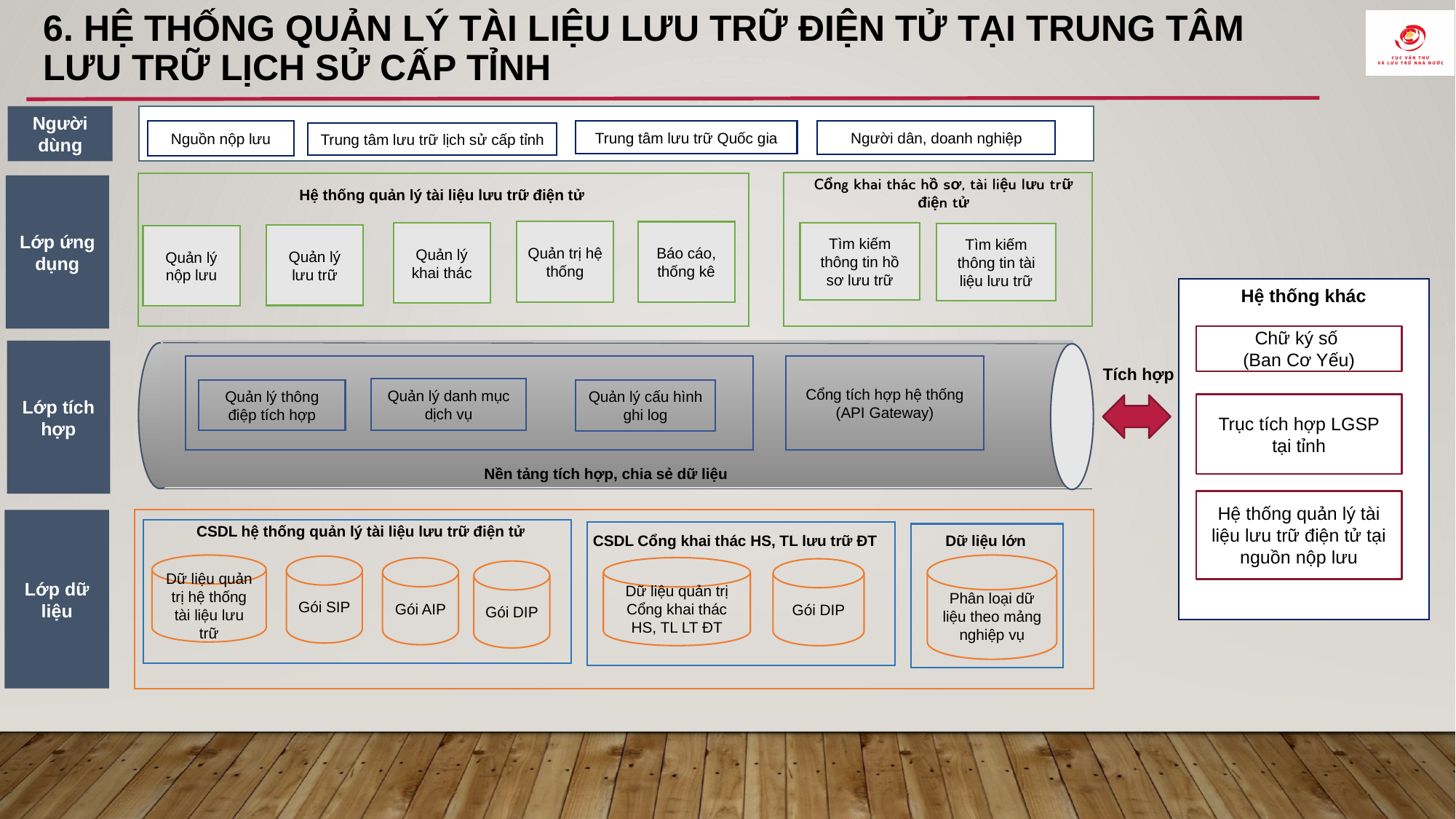

# 6. Hệ thống quản lý tài liệu lưu trữ điện tử tại trung tâm lưu trữ lịch sử cấp tỉnh
Người dùng

Trung tâm lưu trữ Quốc gia
Nguồn nộp lưu
Người dân, doanh nghiệp
Trung tâm lưu trữ lịch sử cấp tỉnh
Cổng khai thác hồ sơ, tài liệu lưu trữ điện tử

Lớp ứng dụng
Hệ thống quản lý tài liệu lưu trữ điện tử
Quản trị hệ thống
Báo cáo, thống kê
Quản lý khai thác
Tìm kiếm thông tin hồ sơ lưu trữ
Tìm kiếm thông tin tài liệu lưu trữ
Quản lý lưu trữ
Quản lý nộp lưu
Hệ thống khác
Chữ ký số
(Ban Cơ Yếu)
Lớp tích hợp

Cổng tích hợp hệ thống
(API Gateway)
Tích hợp
Quản lý danh mục dịch vụ
Quản lý thông điệp tích hợp
Quản lý cấu hình ghi log
Trục tích hợp LGSP tại tỉnh

Nền tảng tích hợp, chia sẻ dữ liệu
Hệ thống quản lý tài liệu lưu trữ điện tử tại nguồn nộp lưu
Lớp dữ liệu

CSDL hệ thống quản lý tài liệu lưu trữ điện tử

Dữ liệu lớn
CSDL Cổng khai thác HS, TL lưu trữ ĐT
Dữ liệu quản trị hệ thống tài liệu lưu trữ
Phân loại dữ liệu theo mảng nghiệp vụ
Gói SIP
Dữ liệu quản trị Cổng khai thác HS, TL LT ĐT
Gói AIP
Gói DIP
Gói DIP